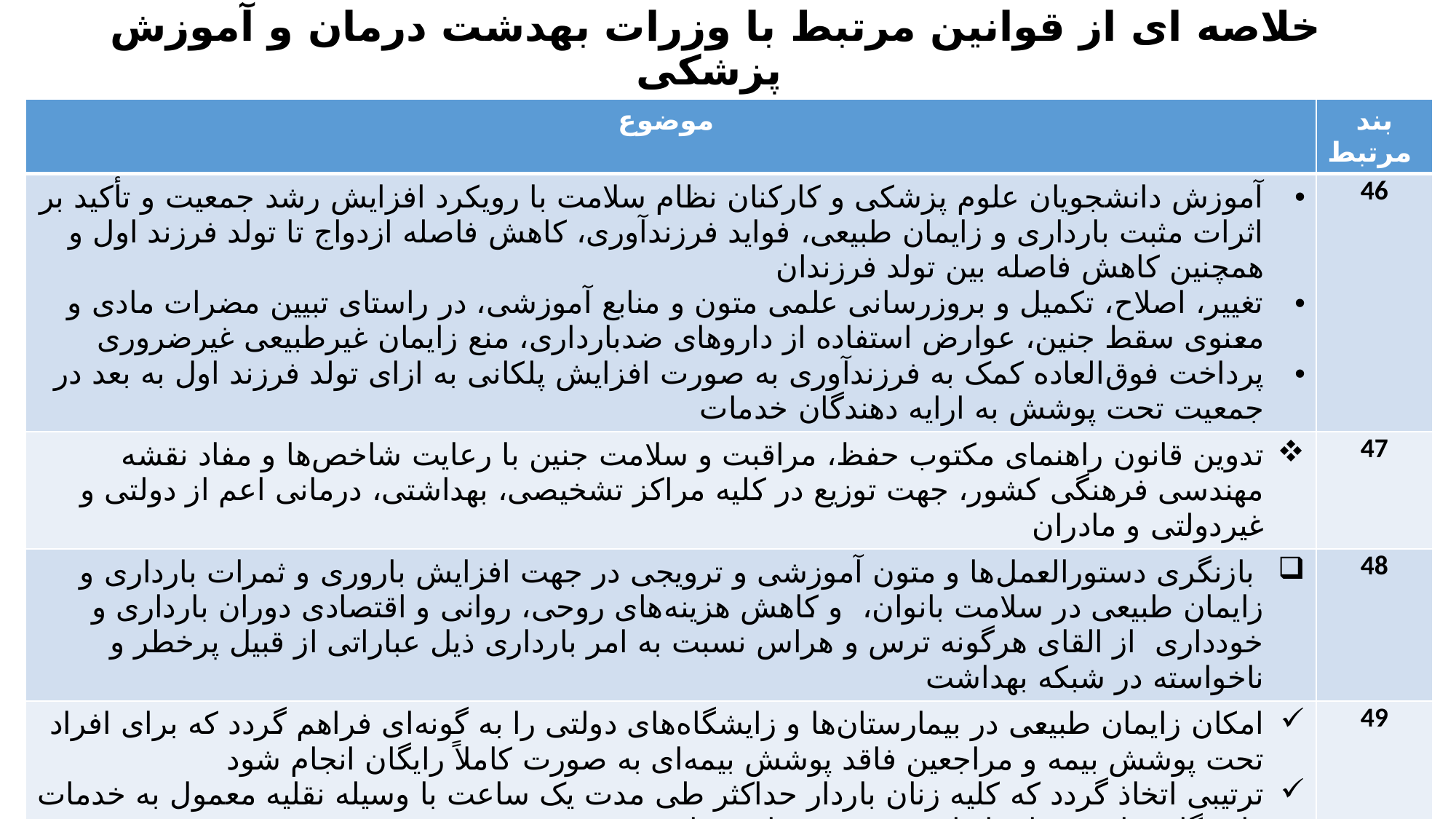

# خلاصه ای از قوانین مرتبط با وزرات بهدشت درمان و آموزش پزشکی
| موضوع | بند مرتبط |
| --- | --- |
| آموزش دانشجویان علوم پزشکی و کارکنان نظام سلامت با رویکرد افزایش رشد جمعیت و تأکید بر اثرات مثبت بارداری و زایمان طبیعی، فواید فرزندآوری، کاهش فاصله ازدواج تا تولد فرزند اول و همچنین کاهش فاصله بین تولد فرزندان تغییر، اصلاح، تکمیل و بروزرسانی علمی متون و منابع آموزشی، در راستای تبیین مضرات مادی و معنوی سقط جنین، عوارض استفاده از داروهای ضدبارداری، منع زایمان غیرطبیعی غیرضروری پرداخت فوق‌العاده کمک به فرزندآوری به صورت افزایش پلکانی به ازای تولد فرزند اول به بعد در جمعیت تحت پوشش به ارایه دهندگان خدمات | 46 |
| تدوین قانون راهنمای مکتوب حفظ، مراقبت و سلامت جنین با رعایت شاخص‌ها و مفاد نقشه مهندسی فرهنگی کشور، جهت توزیع در کلیه مراکز تشخیصی، بهداشتی، درمانی اعم از دولتی و غیردولتی و مادران | 47 |
| بازنگری دستورالعمل‌ها و متون آموزشی و ترویجی در جهت افزایش باروری و ثمرات بارداری و زایمان طبیعی در سلامت بانوان، و کاهش هزینه‌های روحی، روانی و اقتصادی دوران بارداری و خودداری از القای هرگونه ترس و هراس نسبت به امر بارداری ذیل عباراتی از قبیل پرخطر و ناخواسته در شبکه بهداشت | 48 |
| امکان زایمان طبیعی در بیمارستان‌ها و زایشگاه‌های دولتی را به گونه‌ای فراهم گردد که برای افراد تحت پوشش بیمه و مراجعین فاقد پوشش بیمه‌ای به صورت کاملاً رایگان انجام شود ترتیبی اتخاذ گردد که کلیه زنان باردار حداکثر طی مدت یک ساعت با وسیله نقلیه معمول به خدمات زایشگاهی ایمن و استاندارد دسترسی داشته باشند ارتقای مهارت مامایی کشور و افزایش تعداد ماماهای فعال در بیمارستان‌ها و زایشگاه‌ها به طرق مختلف(قانون به ازای هر دو مادر در حال زایمان یک ماما در کل مدت فرایند زایمان طبیعی حاضر باشد) | 49 |